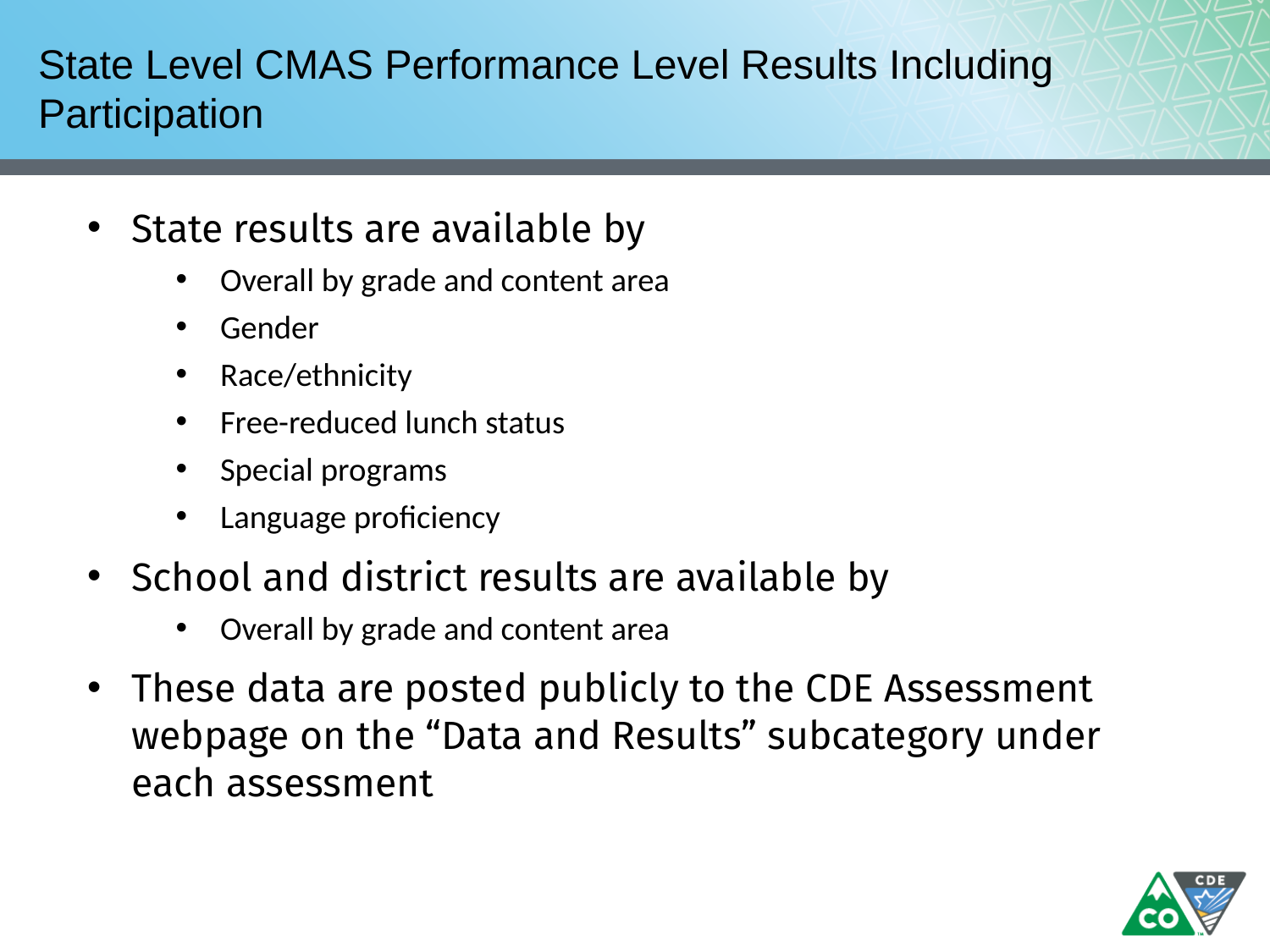

# State Level CMAS Performance Level Results Including Participation
State results are available by
Overall by grade and content area
Gender
Race/ethnicity
Free-reduced lunch status
Special programs
Language proficiency
School and district results are available by
Overall by grade and content area
These data are posted publicly to the CDE Assessment webpage on the “Data and Results” subcategory under each assessment